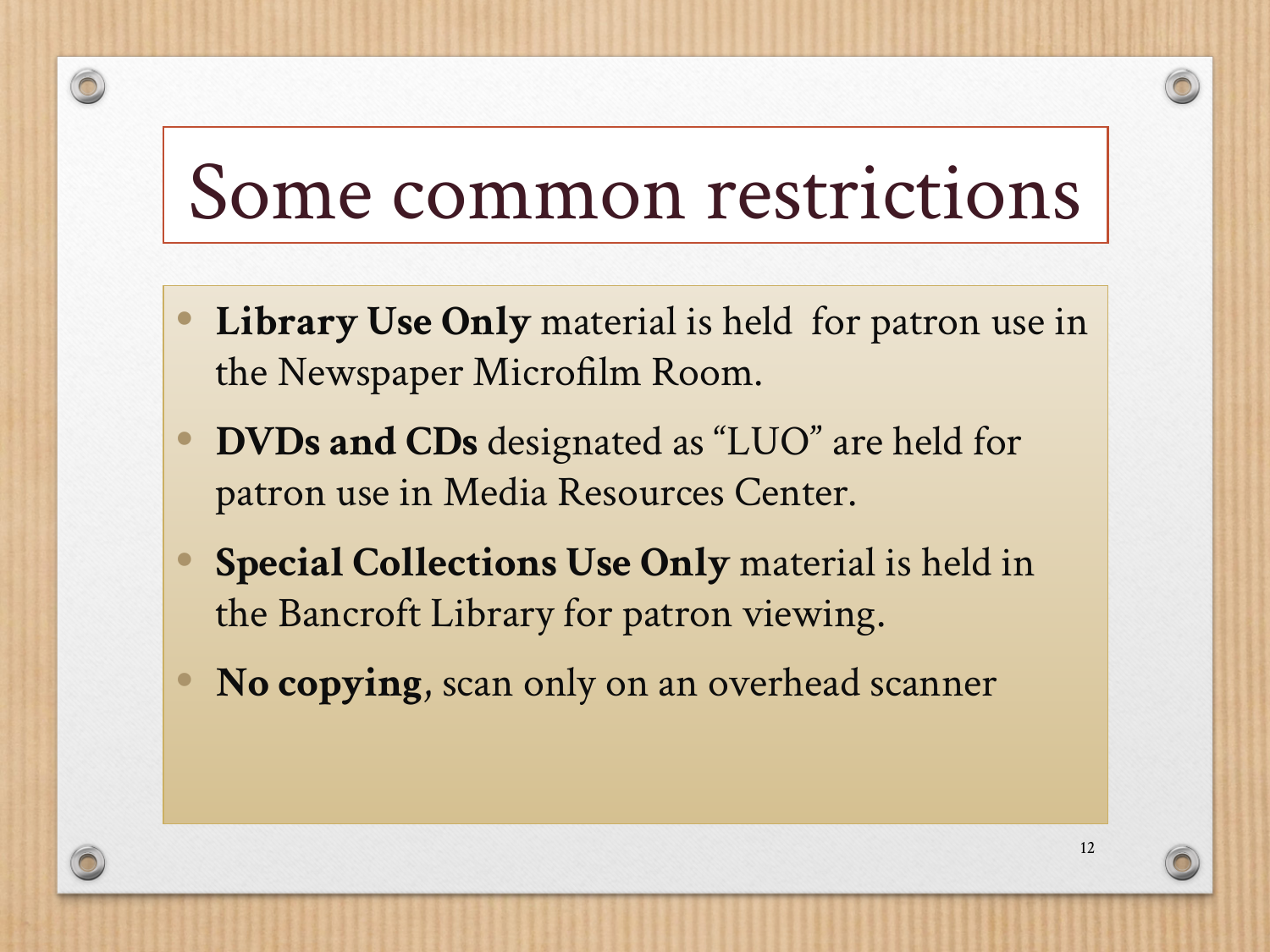

# Some common restrictions
Library Use Only material is held  for patron use in the Newspaper Microfilm Room.
DVDs and CDs designated as “LUO” are held for patron use in Media Resources Center.
Special Collections Use Only material is held in the Bancroft Library for patron viewing.
No copying, scan only on an overhead scanner
12